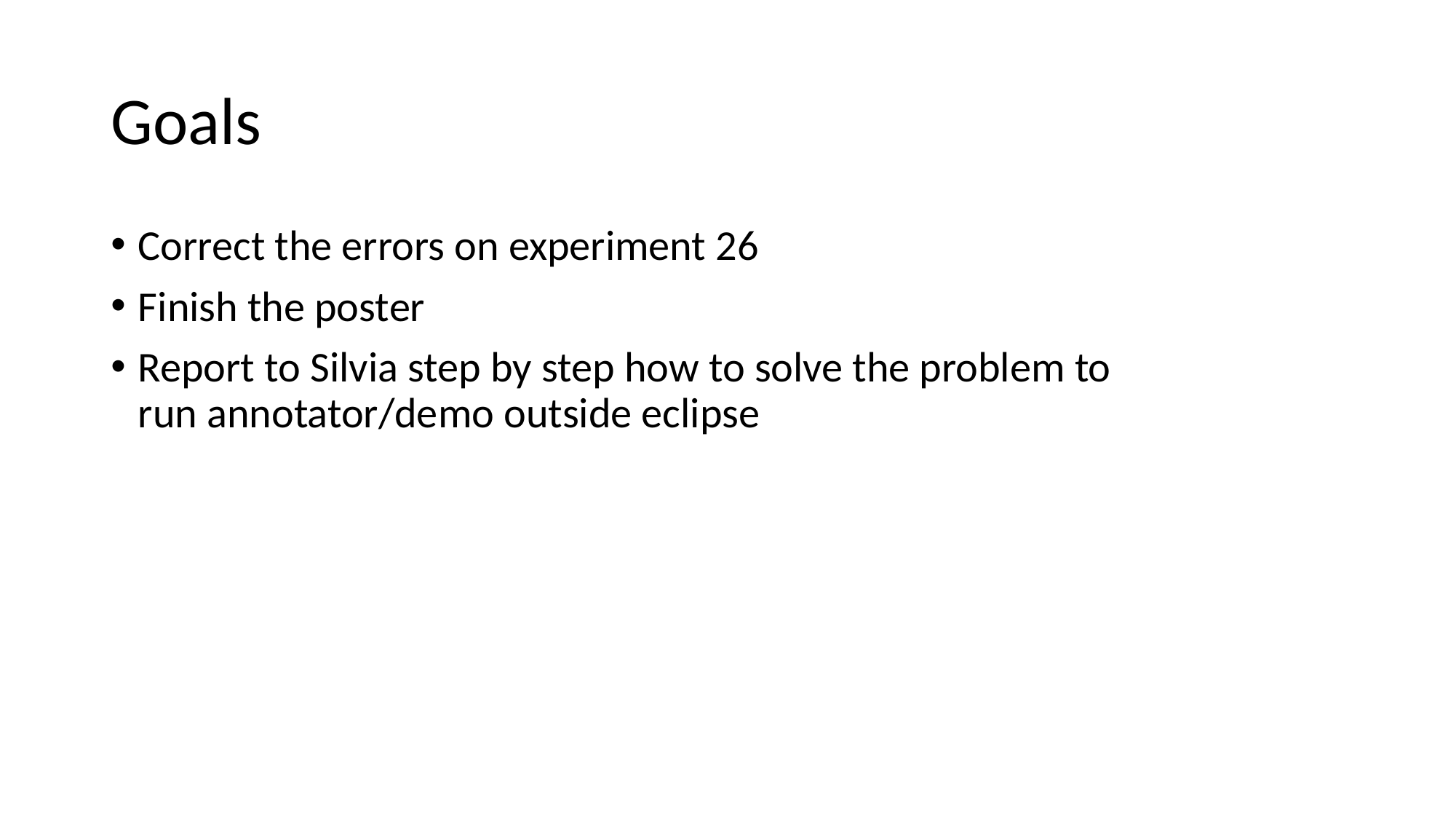

# Goals
Correct the errors on experiment 26
Finish the poster
Report to Silvia step by step how to solve the problem to run annotator/demo outside eclipse